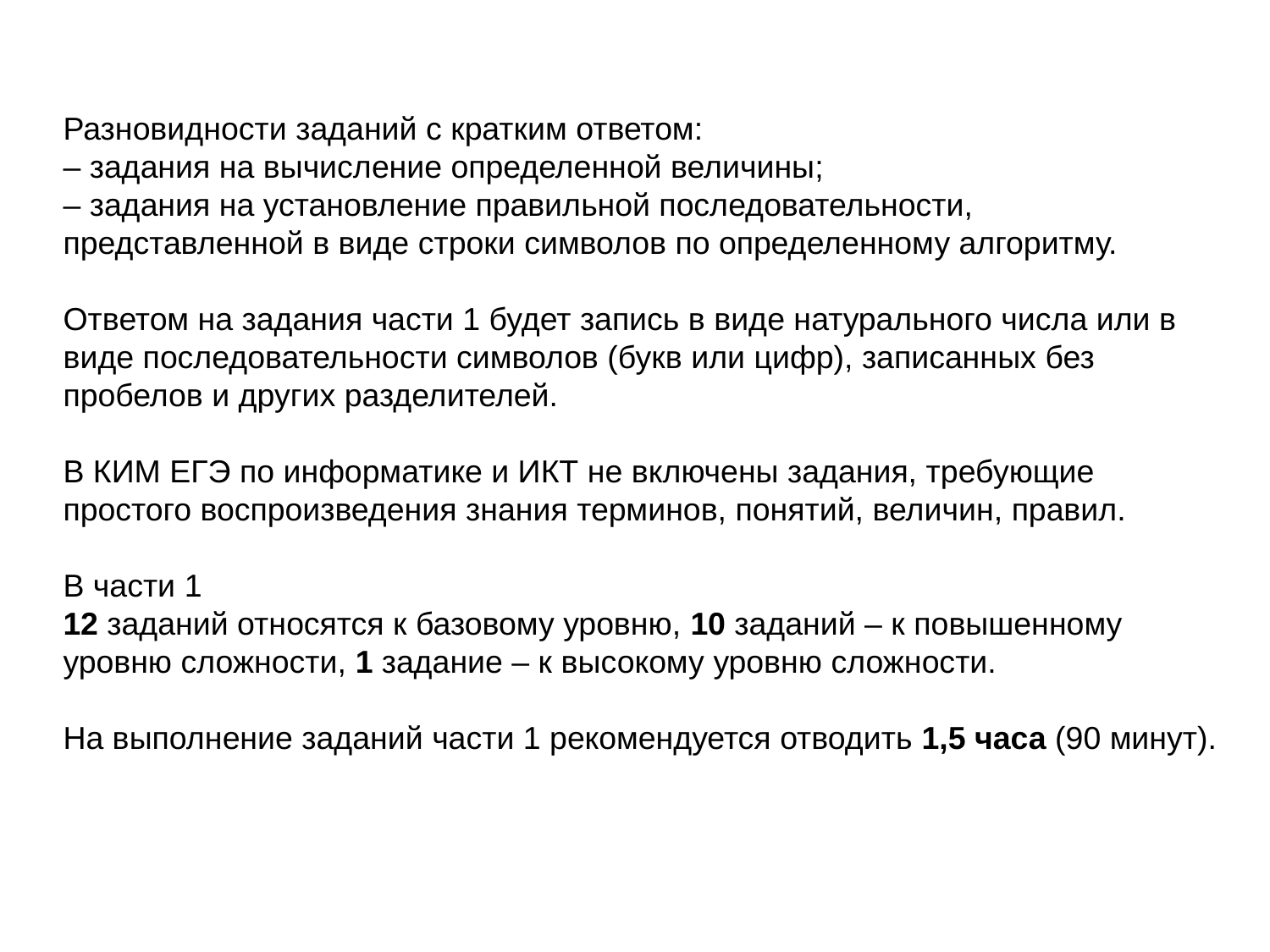

Разновидности заданий с кратким ответом:
– задания на вычисление определенной величины;
– задания на установление правильной последовательности, представленной в виде строки символов по определенному алгоритму.

Ответом на задания части 1 будет запись в виде натурального числа или в виде последовательности символов (букв или цифр), записанных без пробелов и других разделителей.

В КИМ ЕГЭ по информатике и ИКТ не включены задания, требующие простого воспроизведения знания терминов, понятий, величин, правил.

В части 1
12 заданий относятся к базовому уровню, 10 заданий – к повышенному уровню сложности, 1 задание – к высокому уровню сложности.

На выполнение заданий части 1 рекомендуется отводить 1,5 часа (90 минут).